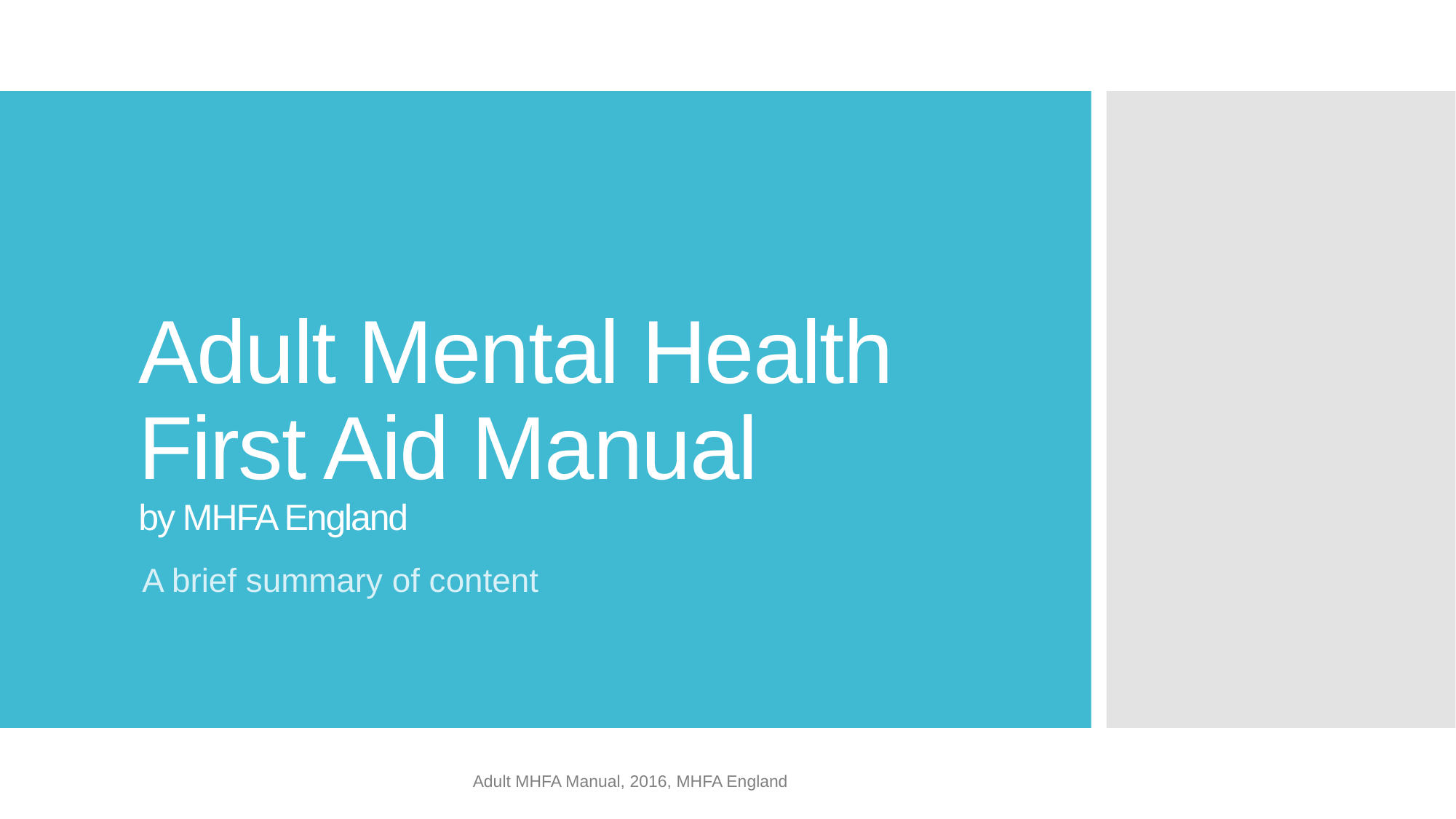

# Adult Mental Health First Aid Manual by MHFA England
A brief summary of content
Adult MHFA Manual, 2016, MHFA England